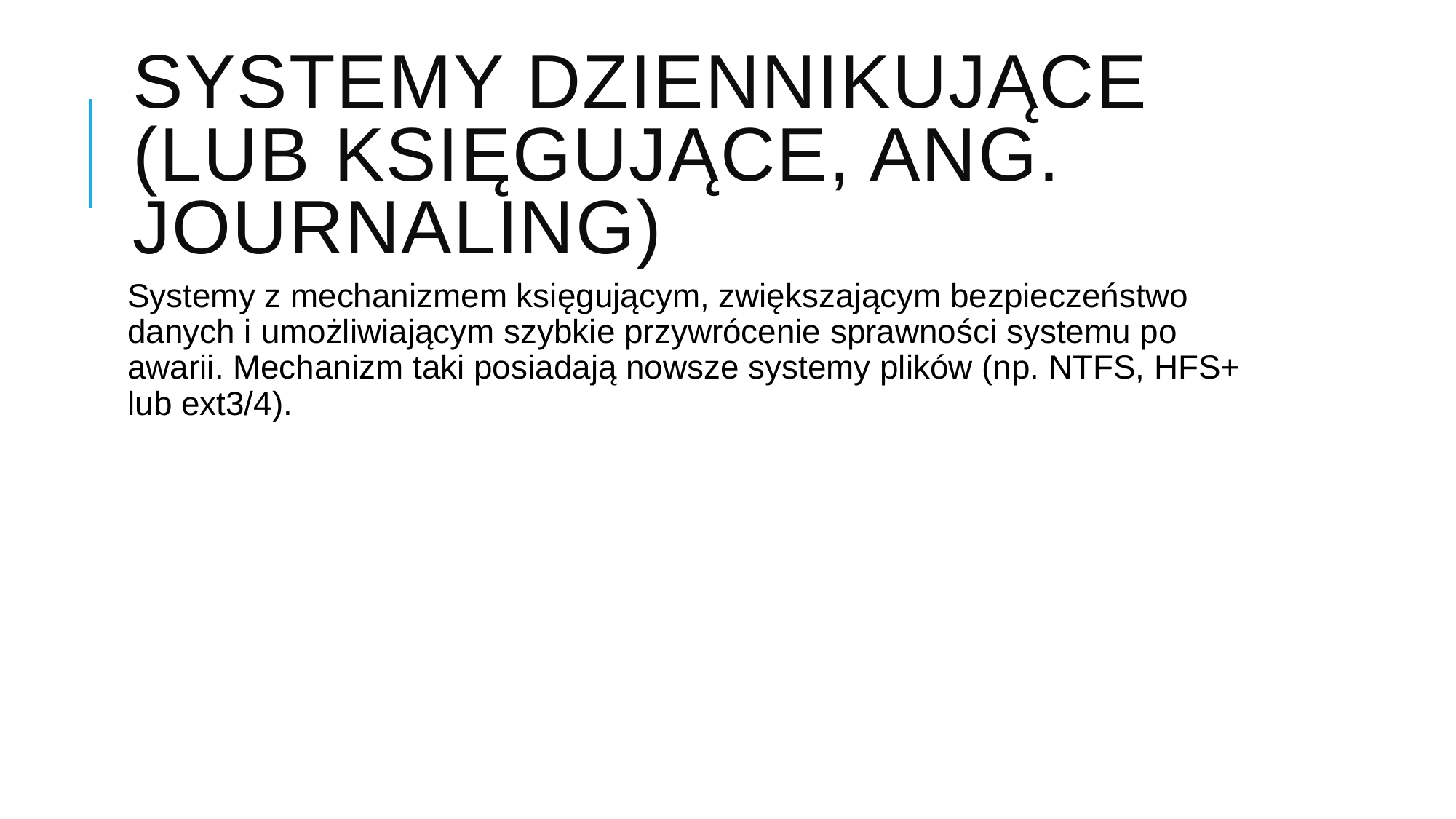

# Systemy dziennikujące (lub księgujące, ang. journaling)
Systemy z mechanizmem księgującym, zwiększającym bezpieczeństwo danych i umożliwiającym szybkie przywrócenie sprawności systemu po awarii. Mechanizm taki posiadają nowsze systemy plików (np. NTFS, HFS+ lub ext3/4).